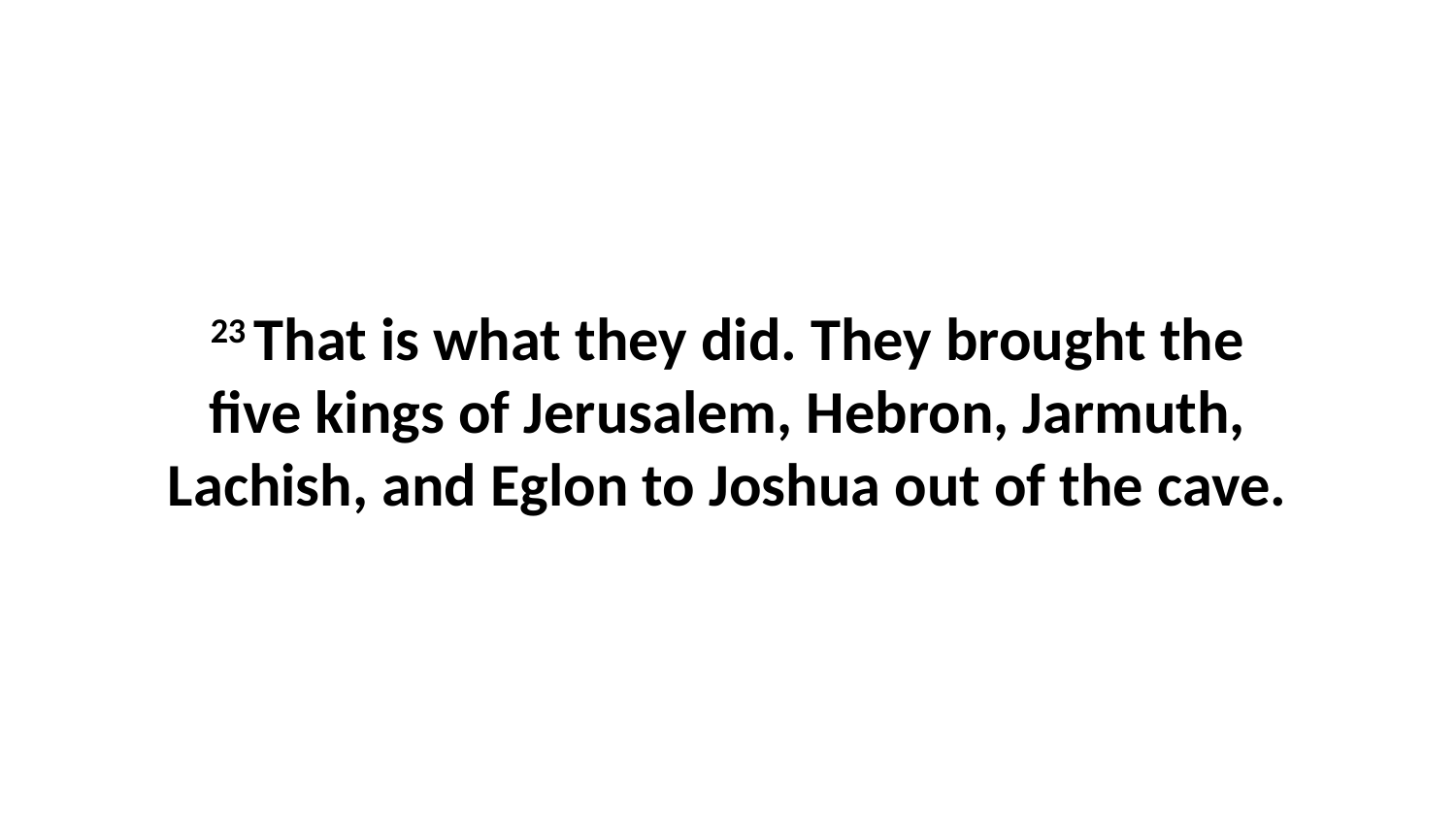

23 That is what they did. They brought the five kings of Jerusalem, Hebron, Jarmuth, Lachish, and Eglon to Joshua out of the cave.